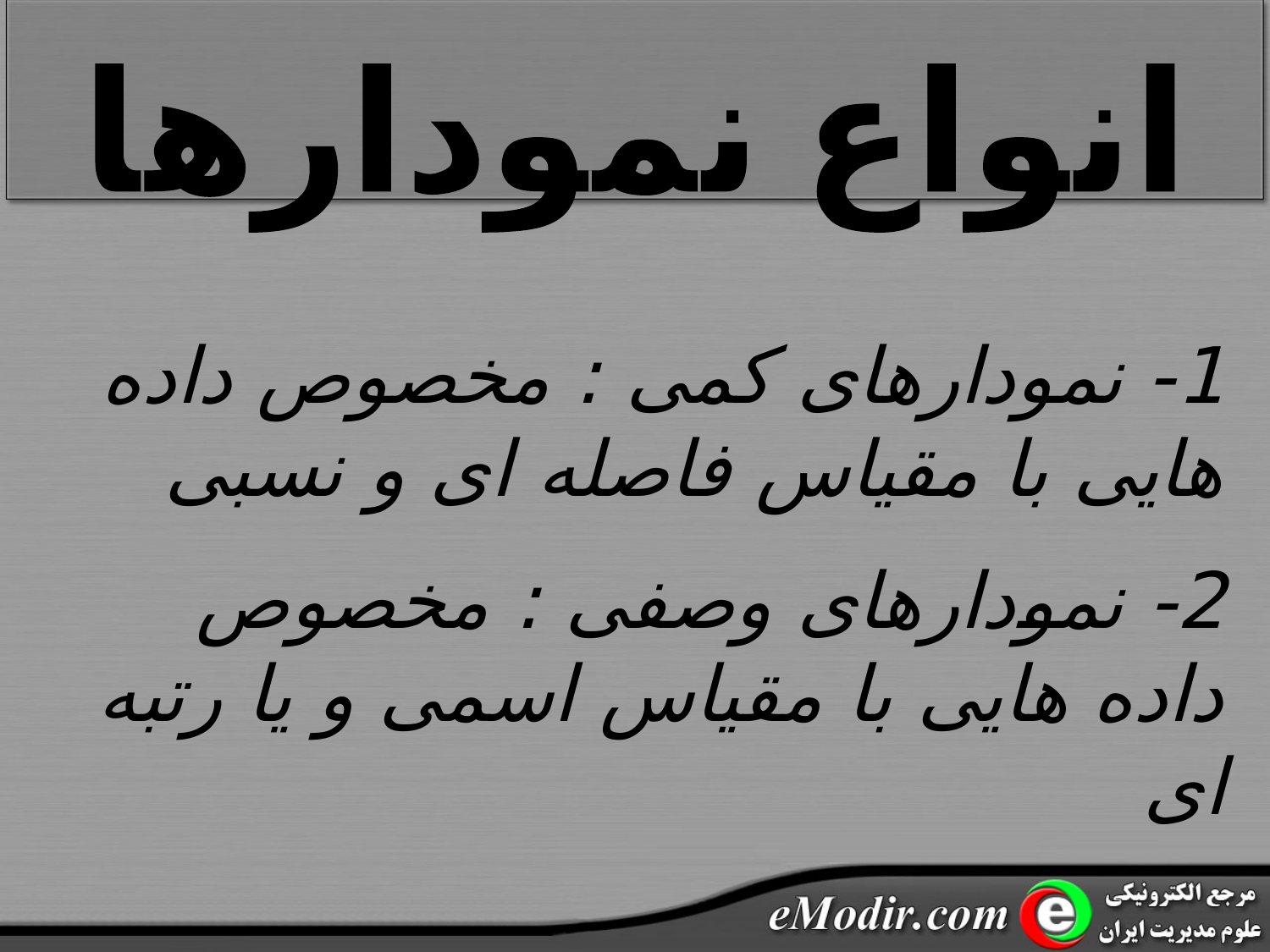

انواع نمودارها
1- نمودارهای کمی : مخصوص داده هایی با مقیاس فاصله ای و نسبی
2- نمودارهای وصفی : مخصوص داده هایی با مقیاس اسمی و یا رتبه ای